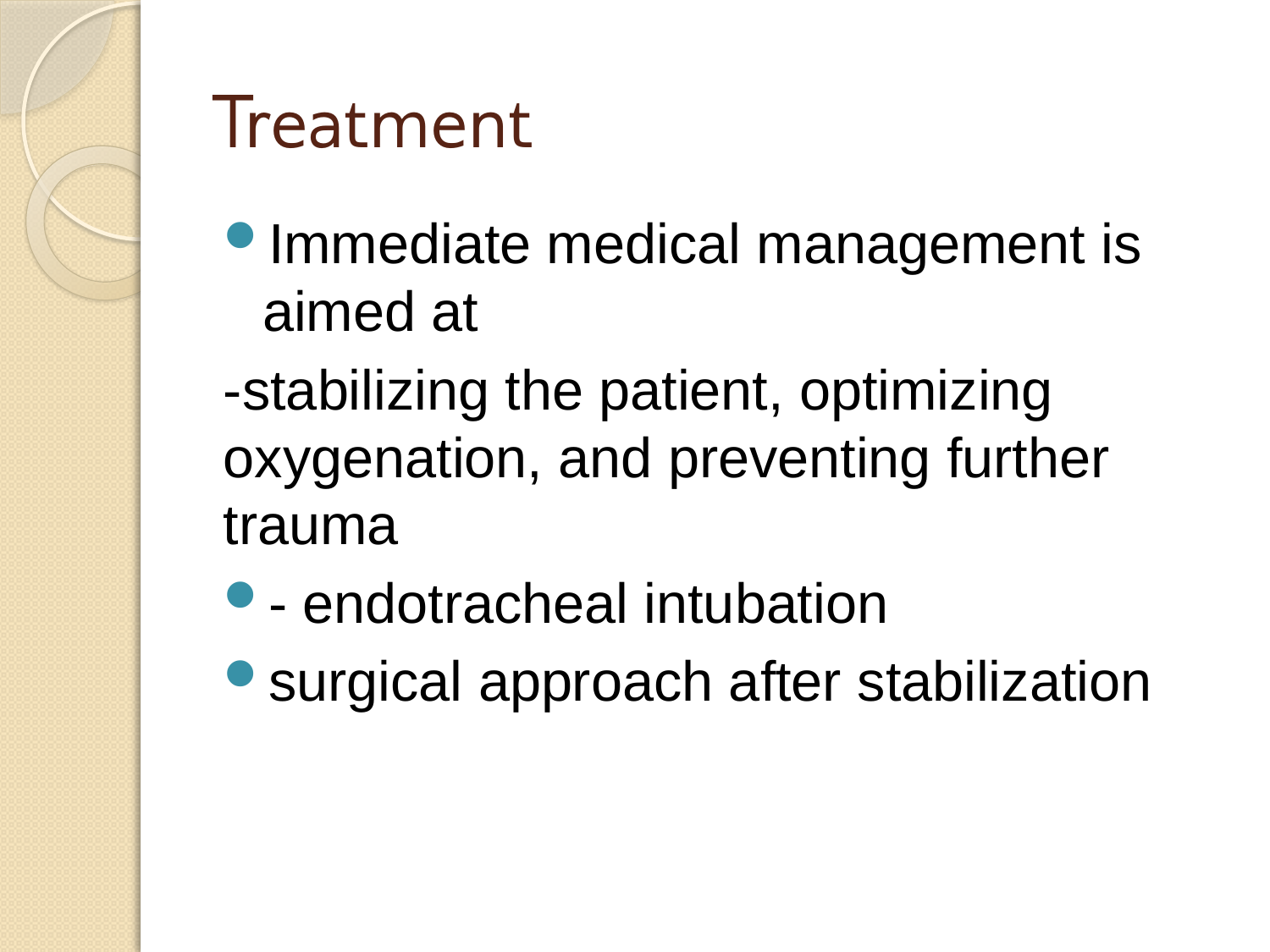

# Treatment
Immediate medical management is aimed at
-stabilizing the patient, optimizing oxygenation, and preventing further trauma
- endotracheal intubation
surgical approach after stabilization